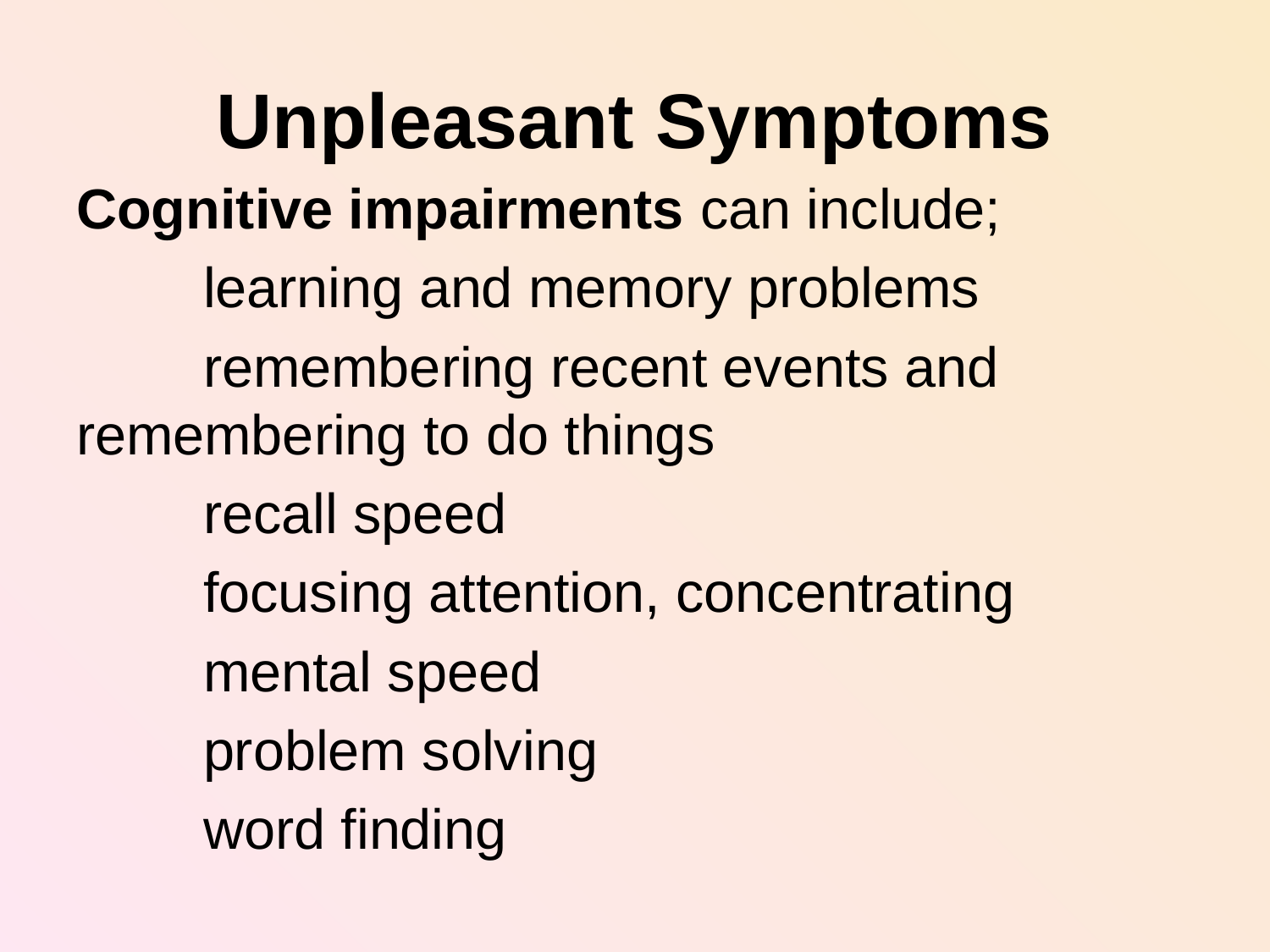

# Unpleasant Symptoms
Cognitive impairments can include;
	learning and memory problems
	remembering recent events and 	remembering to do things
	recall speed
	focusing attention, concentrating
	mental speed
	problem solving
	word finding